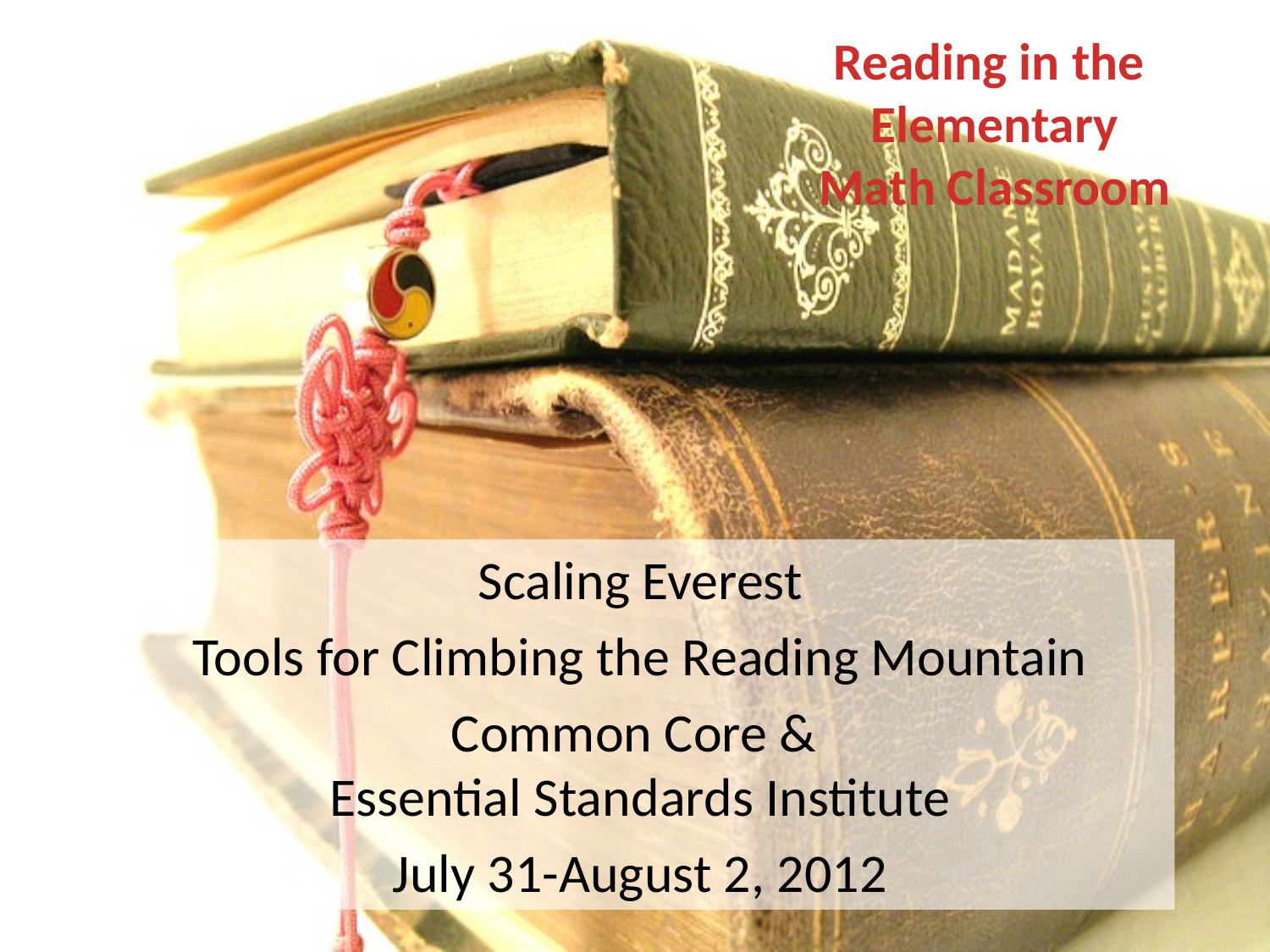

# Reading in the Elementary Math Classroom
Scaling Everest
Tools for Climbing the Reading Mountain
Common Core &
Essential Standards Institute
July 31-August 2, 2012